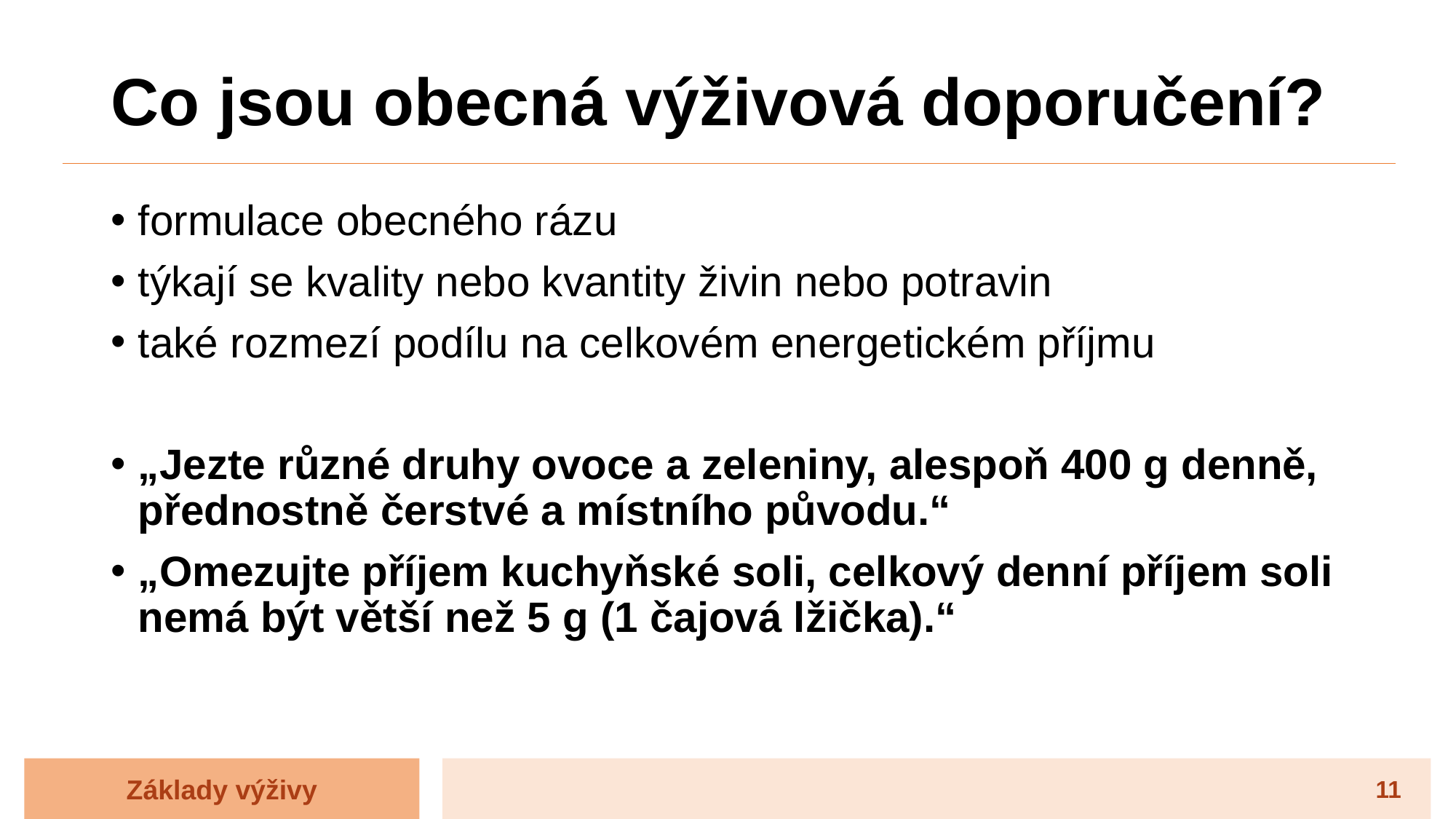

# Co jsou obecná výživová doporučení?
formulace obecného rázu
týkají se kvality nebo kvantity živin nebo potravin
také rozmezí podílu na celkovém energetickém příjmu

„Jezte různé druhy ovoce a zeleniny, alespoň 400 g denně, přednostně čerstvé a místního původu.“
„Omezujte příjem kuchyňské soli, celkový denní příjem soli nemá být větší než 5 g (1 čajová lžička).“
Základy výživy
11